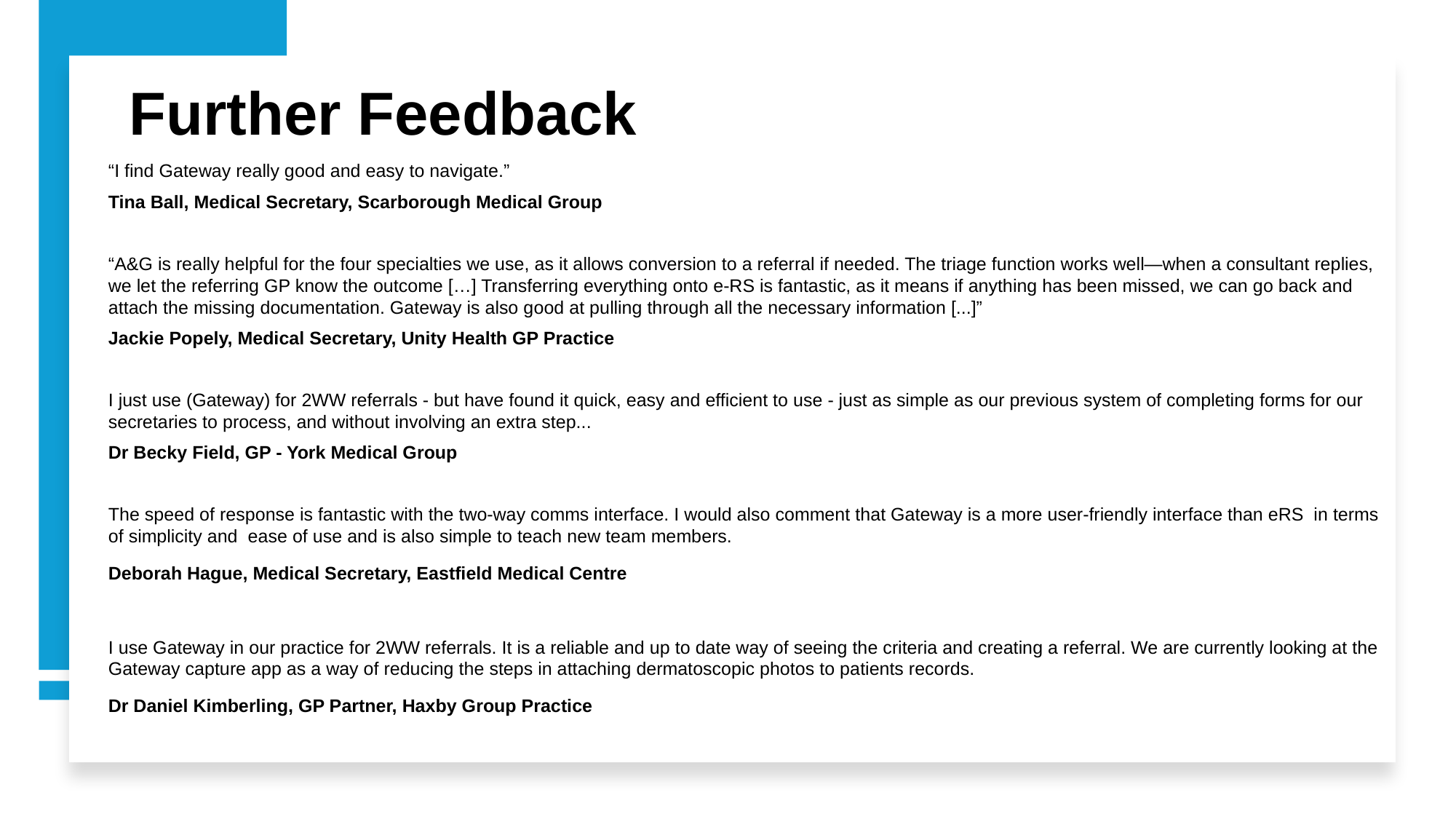

# Further Feedback

“I find Gateway really good and easy to navigate.”
Tina Ball, Medical Secretary, Scarborough Medical Group

“A&G is really helpful for the four specialties we use, as it allows conversion to a referral if needed. The triage function works well—when a consultant replies, we let the referring GP know the outcome […] Transferring everything onto e-RS is fantastic, as it means if anything has been missed, we can go back and attach the missing documentation. Gateway is also good at pulling through all the necessary information [...]”
Jackie Popely, Medical Secretary, Unity Health GP Practice

I just use (Gateway) for 2WW referrals - but have found it quick, easy and efficient to use - just as simple as our previous system of completing forms for our secretaries to process, and without involving an extra step...
Dr Becky Field, GP - York Medical Group

The speed of response is fantastic with the two-way comms interface. I would also comment that Gateway is a more user-friendly interface than eRS  in terms of simplicity and  ease of use and is also simple to teach new team members.
Deborah Hague, Medical Secretary, Eastfield Medical Centre

I use Gateway in our practice for 2WW referrals. It is a reliable and up to date way of seeing the criteria and creating a referral. We are currently looking at the Gateway capture app as a way of reducing the steps in attaching dermatoscopic photos to patients records.
Dr Daniel Kimberling, GP Partner, Haxby Group Practice